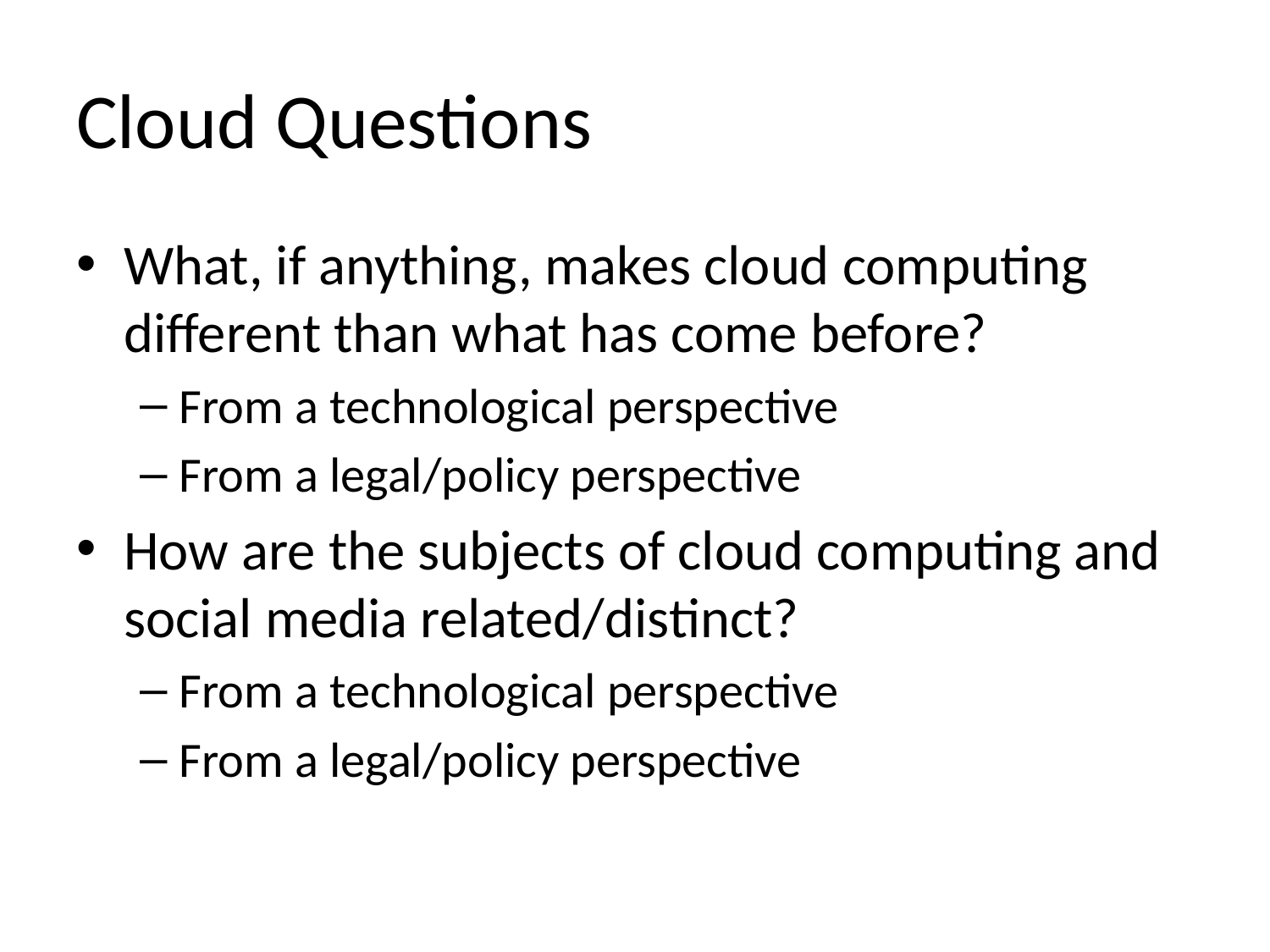

# Cloud Questions
What, if anything, makes cloud computing different than what has come before?
From a technological perspective
From a legal/policy perspective
How are the subjects of cloud computing and social media related/distinct?
From a technological perspective
From a legal/policy perspective